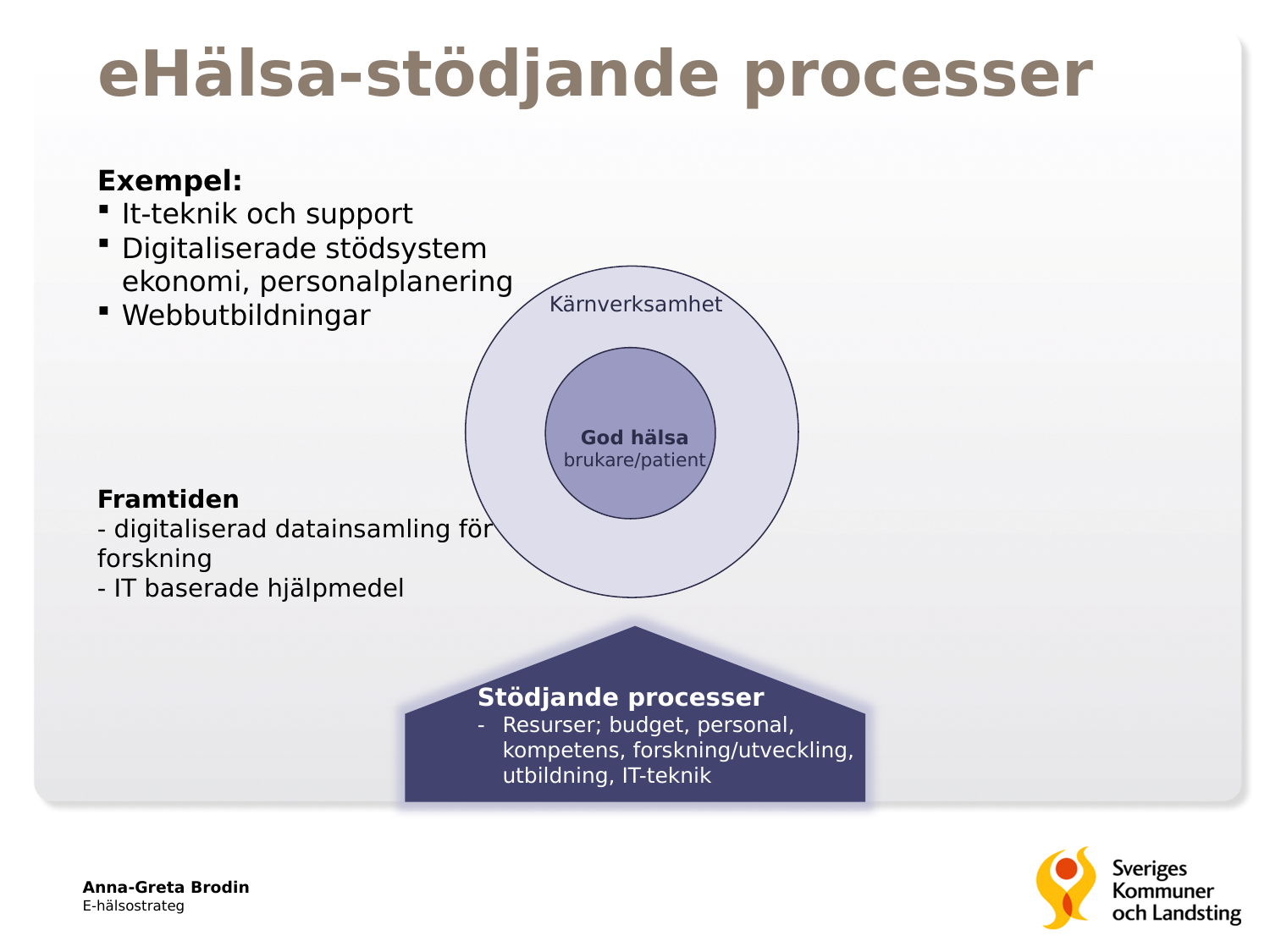

# eHälsa-stödjande processer
Exempel:
It-teknik och support
Digitaliserade stödsystem ekonomi, personalplanering
Webbutbildningar

Framtiden
- digitaliserad datainsamling för forskning
- IT baserade hjälpmedel

Kärnverksamhet

God hälsa
brukare/patient

Stödjande processer
-	Resurser; budget, personal, kompetens, forskning/utveckling, utbildning, IT-teknik
Anna-Greta Brodin
E-hälsostrateg